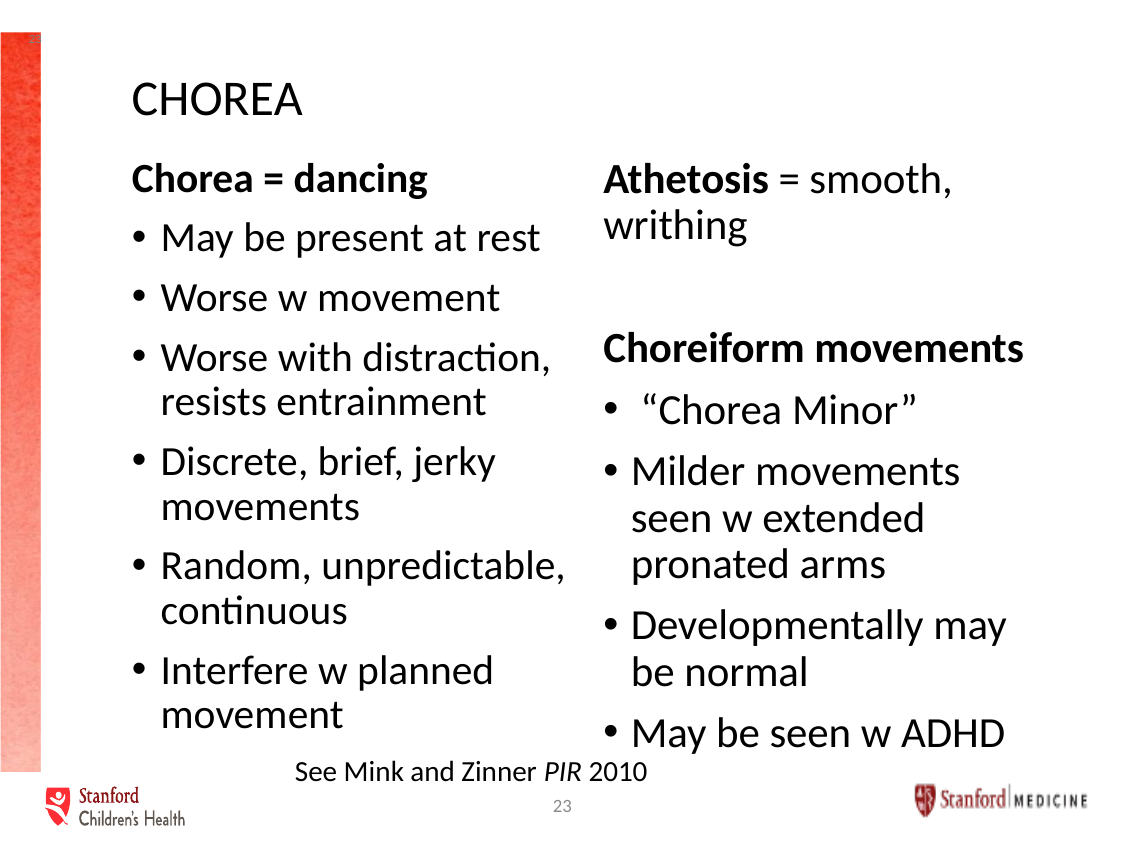

# CHOREA
Chorea = dancing
May be present at rest
Worse w movement
Worse with distraction, resists entrainment
Discrete, brief, jerky movements
Random, unpredictable, continuous
Interfere w planned movement
Athetosis = smooth, writhing

Choreiform movements
 “Chorea Minor”
Milder movements seen w extended pronated arms
Developmentally may be normal
May be seen w ADHD
See Mink and Zinner PIR 2010
23